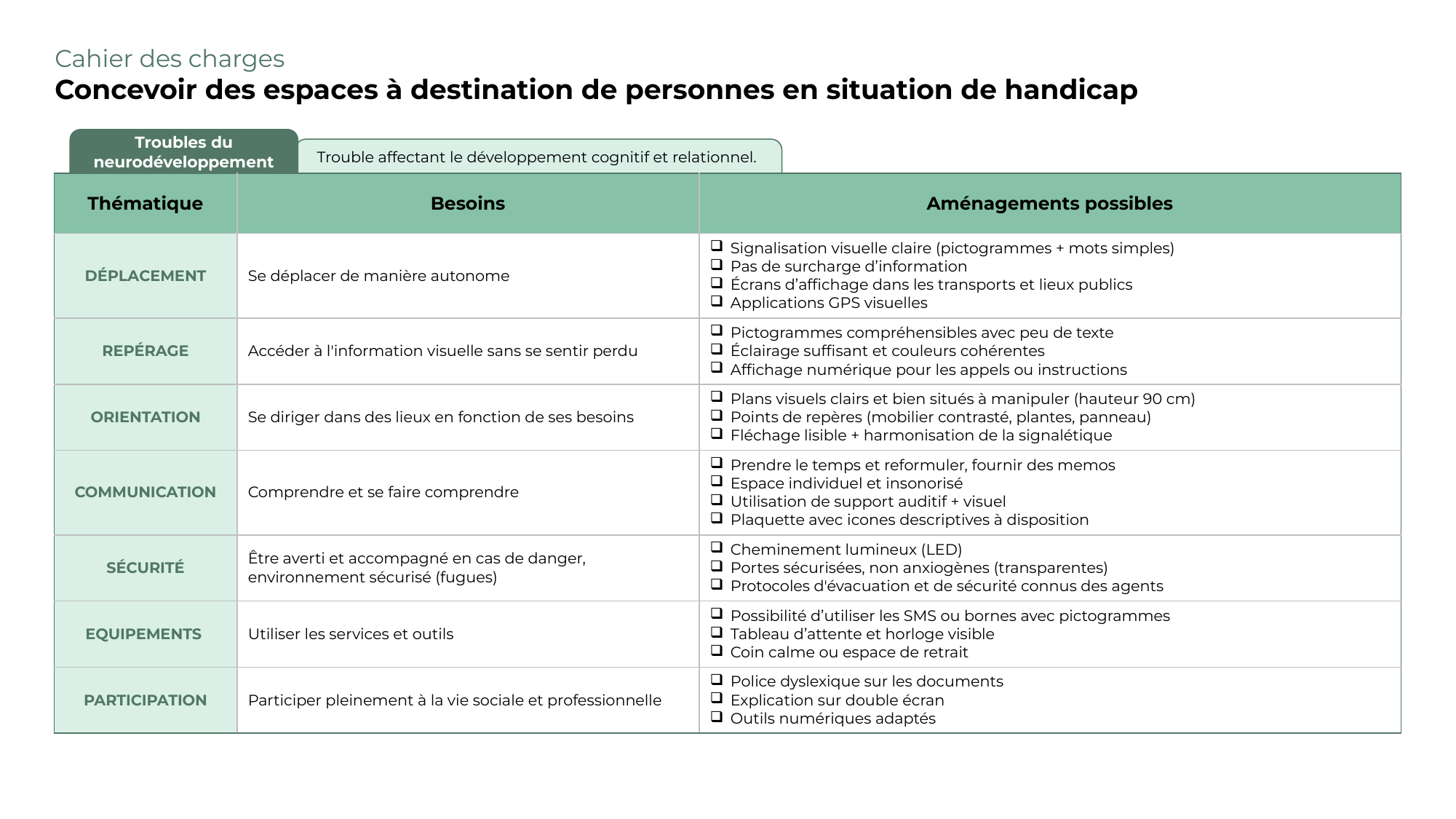

Cahier des charges
Concevoir des espaces à destination de personnes en situation de handicap
Troubles du neurodéveloppement

  Trouble affectant le développement cognitif et relationnel.
| Thématique | Besoins | Aménagements possibles |
| --- | --- | --- |
| DÉPLACEMENT | Se déplacer de manière autonome | Signalisation visuelle claire (pictogrammes + mots simples) Pas de surcharge d’information Écrans d’affichage dans les transports et lieux publics Applications GPS visuelles |
| REPÉRAGE | Accéder à l'information visuelle sans se sentir perdu | Pictogrammes compréhensibles avec peu de texte Éclairage suffisant et couleurs cohérentes Affichage numérique pour les appels ou instructions |
| ORIENTATION | Se diriger dans des lieux en fonction de ses besoins | Plans visuels clairs et bien situés à manipuler (hauteur 90 cm) Points de repères (mobilier contrasté, plantes, panneau) Fléchage lisible + harmonisation de la signalétique |
| COMMUNICATION | Comprendre et se faire comprendre | Prendre le temps et reformuler, fournir des memos Espace individuel et insonorisé Utilisation de support auditif + visuel Plaquette avec icones descriptives à disposition |
| SÉCURITÉ | Être averti et accompagné en cas de danger, environnement sécurisé (fugues) | Cheminement lumineux (LED) Portes sécurisées, non anxiogènes (transparentes) Protocoles d'évacuation et de sécurité connus des agents |
| EQUIPEMENTS | Utiliser les services et outils | Possibilité d’utiliser les SMS ou bornes avec pictogrammes Tableau d’attente et horloge visible Coin calme ou espace de retrait |
| PARTICIPATION | Participer pleinement à la vie sociale et professionnelle | Police dyslexique sur les documents Explication sur double écran Outils numériques adaptés |